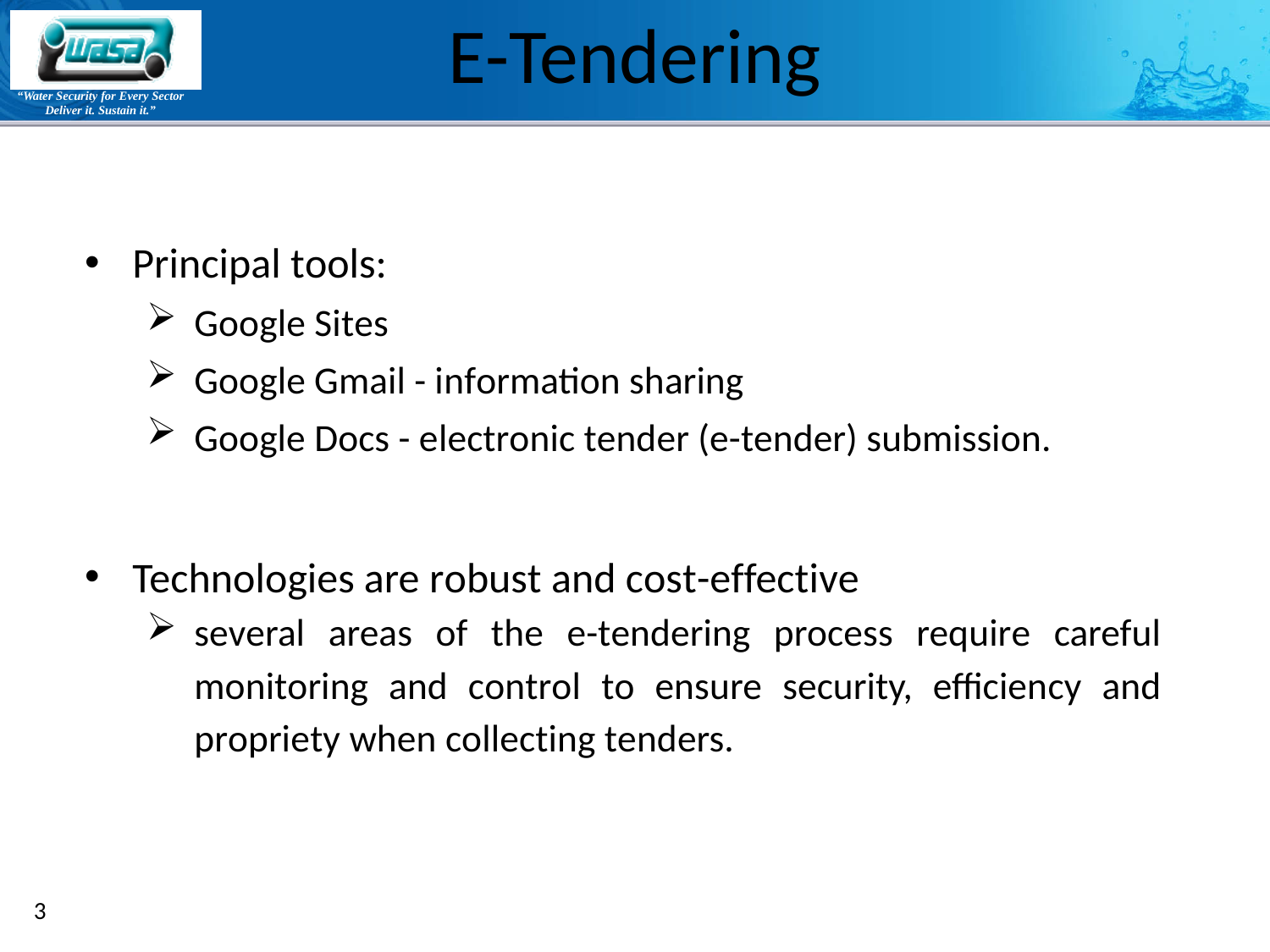

# E-Tendering
Principal tools:
Google Sites
Google Gmail - information sharing
Google Docs - electronic tender (e-tender) submission.

Technologies are robust and cost-effective
several areas of the e-tendering process require careful monitoring and control to ensure security, efficiency and propriety when collecting tenders.
3